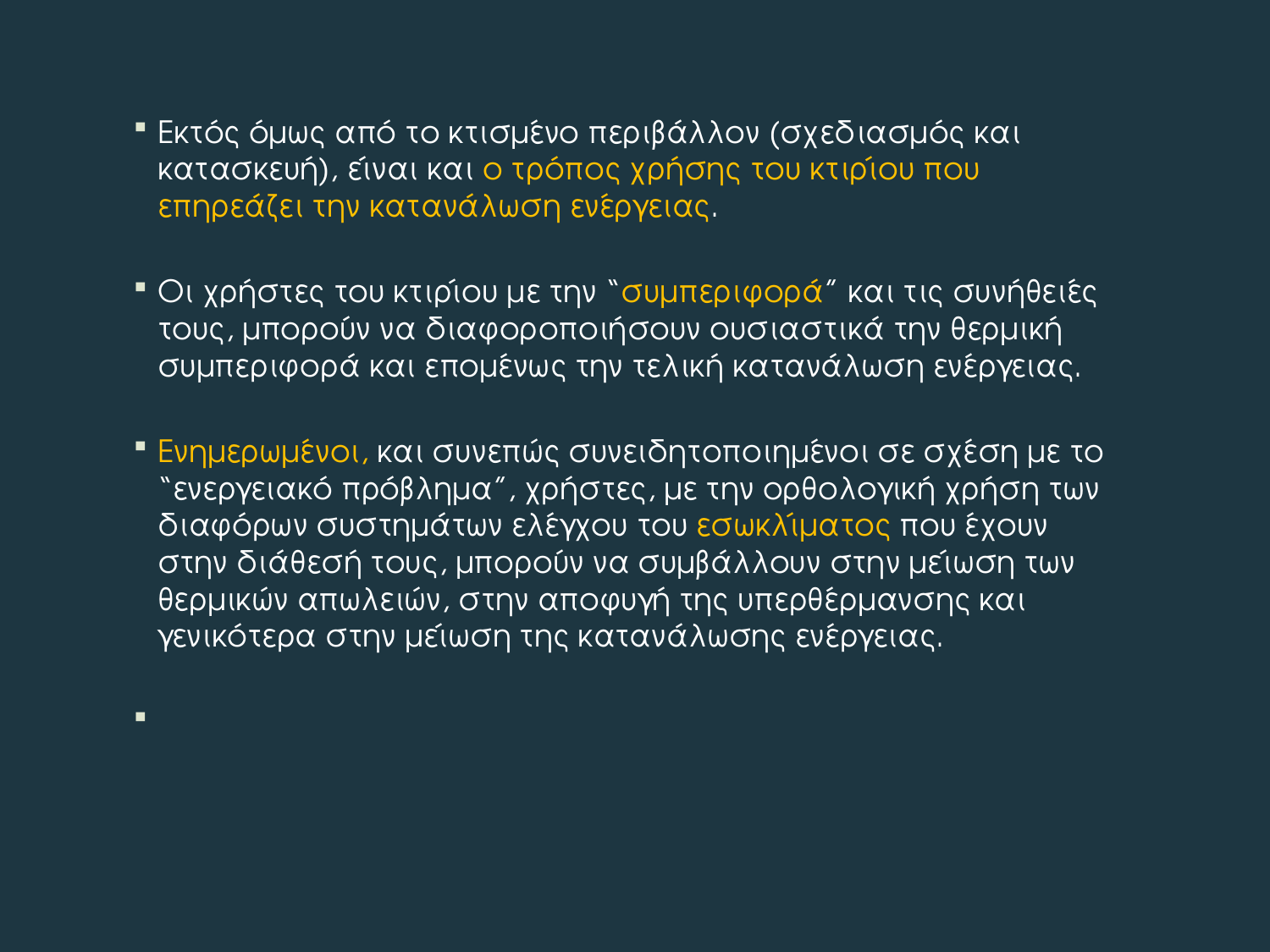

Eκτός όμως από το κτισμένο περιβάλλον (σχεδιασμός και κατασκευή), είναι και ο τρόπος χρήσης του κτιρίου που επηρεάζει την κατανάλωση ενέργειας.

Οι χρήστες του κτιρίου με την “συμπεριφορά” και τις συνήθειές τους, μπορούν να διαφοροποιήσουν ουσιαστικά την θερμική συμπεριφορά και επομένως την τελική κατανάλωση ενέργειας.

Eνημερωμένοι, και συνεπώς συνειδητοποιημένοι σε σχέση με το “ενεργειακό πρόβλημα”, χρήστες, με την ορθολογική χρήση των διαφόρων συστημάτων ελέγχου του εσωκλίματος που έχουν στην διάθεσή τους, μπορούν να συμβάλλουν στην μείωση των θερμικών απωλειών, στην αποφυγή της υπερθέρμανσης και γενικότερα στην μείωση της κατανάλωσης ενέργειας.